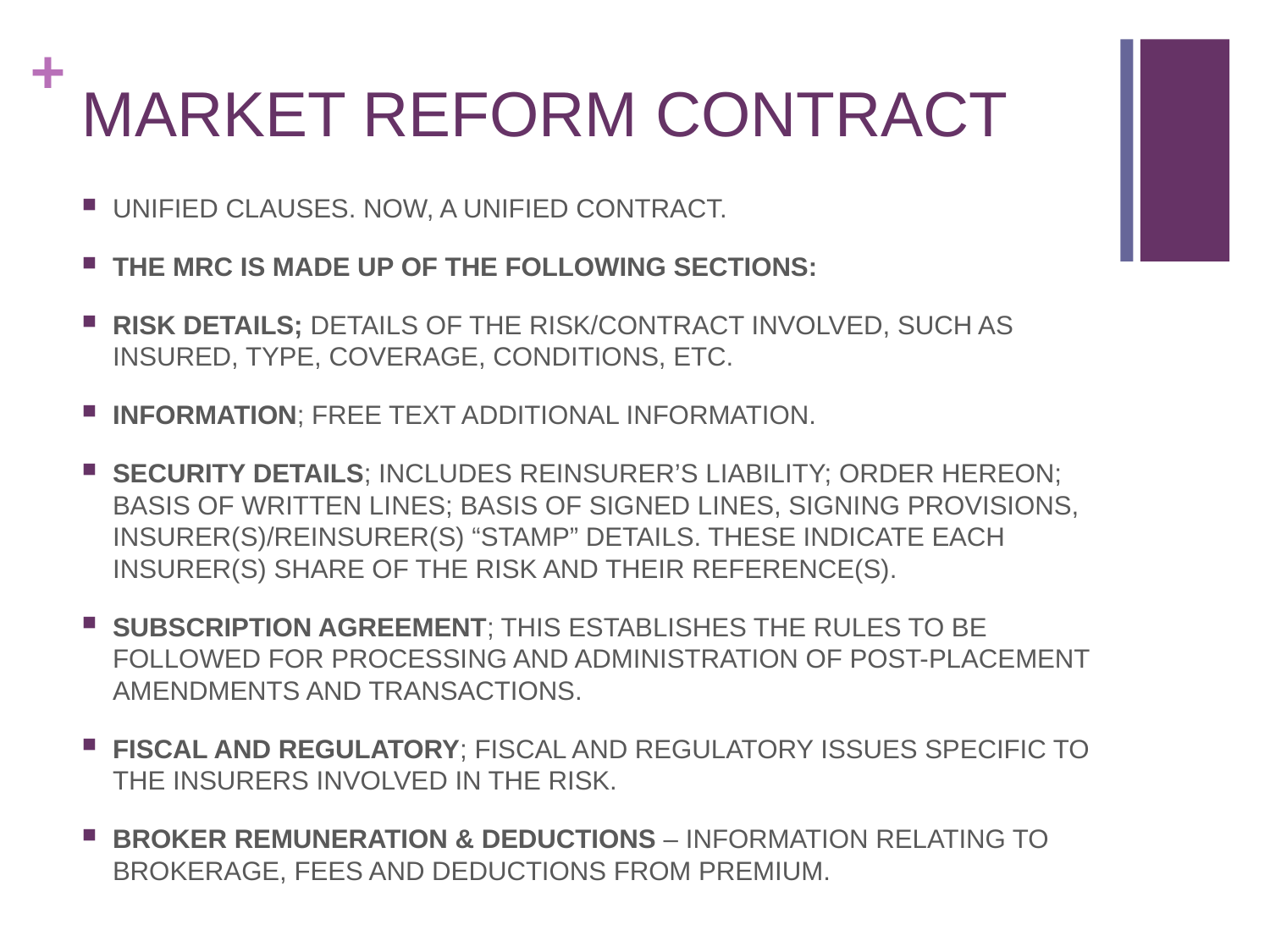

# MARKET REFORM CONTRACT
UNIFIED CLAUSES. NOW, A UNIFIED CONTRACT.
THE MRC IS MADE UP OF THE FOLLOWING SECTIONS:
RISK DETAILS; DETAILS OF THE RISK/CONTRACT INVOLVED, SUCH AS INSURED, TYPE, COVERAGE, CONDITIONS, ETC.
INFORMATION; FREE TEXT ADDITIONAL INFORMATION.
SECURITY DETAILS; INCLUDES REINSURER’S LIABILITY; ORDER HEREON; BASIS OF WRITTEN LINES; BASIS OF SIGNED LINES, SIGNING PROVISIONS, INSURER(S)/REINSURER(S) “STAMP” DETAILS. THESE INDICATE EACH INSURER(S) SHARE OF THE RISK AND THEIR REFERENCE(S).
SUBSCRIPTION AGREEMENT; THIS ESTABLISHES THE RULES TO BE FOLLOWED FOR PROCESSING AND ADMINISTRATION OF POST-PLACEMENT AMENDMENTS AND TRANSACTIONS.
FISCAL AND REGULATORY; FISCAL AND REGULATORY ISSUES SPECIFIC TO THE INSURERS INVOLVED IN THE RISK.
BROKER REMUNERATION & DEDUCTIONS – INFORMATION RELATING TO BROKERAGE, FEES AND DEDUCTIONS FROM PREMIUM.